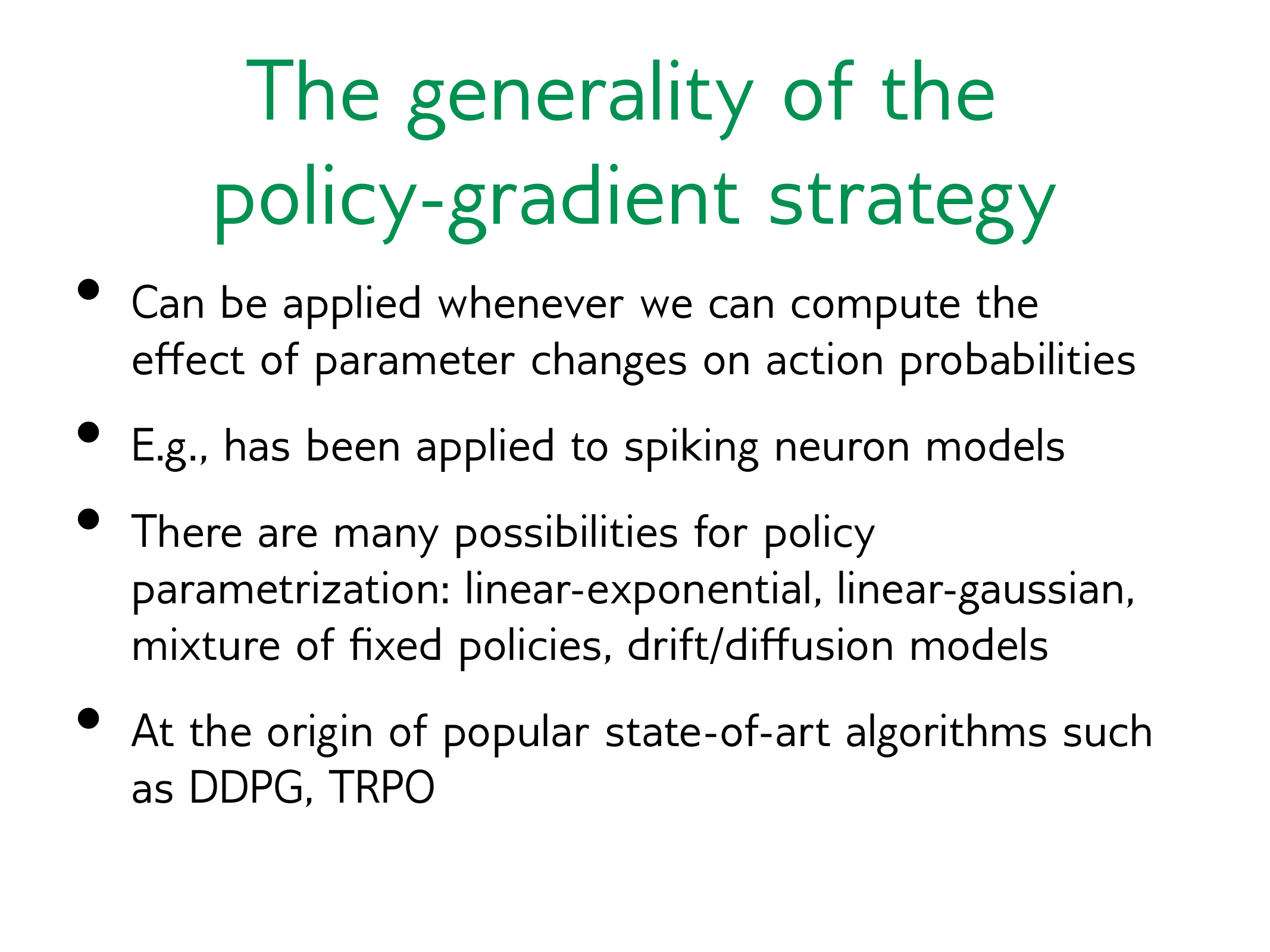

# The generality of the
policy-gradient strategy
Can be applied whenever we can compute the effect of parameter changes on action probabilities
E.g., has been applied to spiking neuron models
There are many possibilities for policy parametrization: linear-exponential, linear-gaussian, mixture of fixed policies, drift/diffusion models
At the origin of popular state-of-art algorithms such as DDPG, TRPO